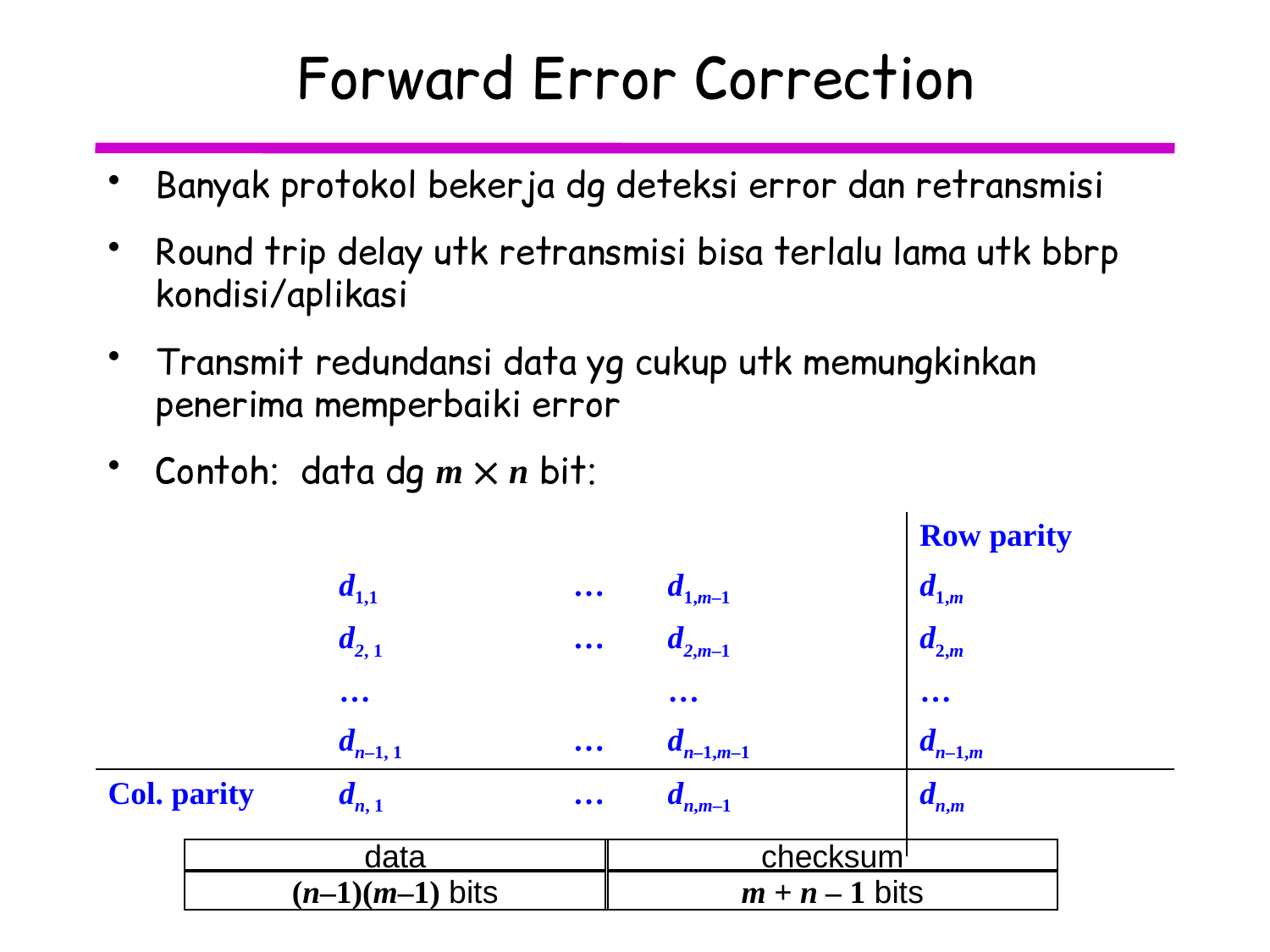

# Forward Error Correction
Banyak protokol bekerja dg deteksi error dan retransmisi
Round trip delay utk retransmisi bisa terlalu lama utk bbrp kondisi/aplikasi
Transmit redundansi data yg cukup utk memungkinkan penerima memperbaiki error
Contoh:  data dg m × n bit:

|  |  |  |  | Row parity |
| --- | --- | --- | --- | --- |
|  | d1,1 | … | d1,m–1 | d1,m |
|  | d2, 1 | … | d2,m–1 | d2,m |
|  | … |  | … | … |
|  | dn–1, 1 | … | dn–1,m–1 | dn–1,m |
| Col. parity | dn, 1 | … | dn,m–1 | dn,m |

data
checksum
(n–1)(m–1) bits
m + n – 1 bits